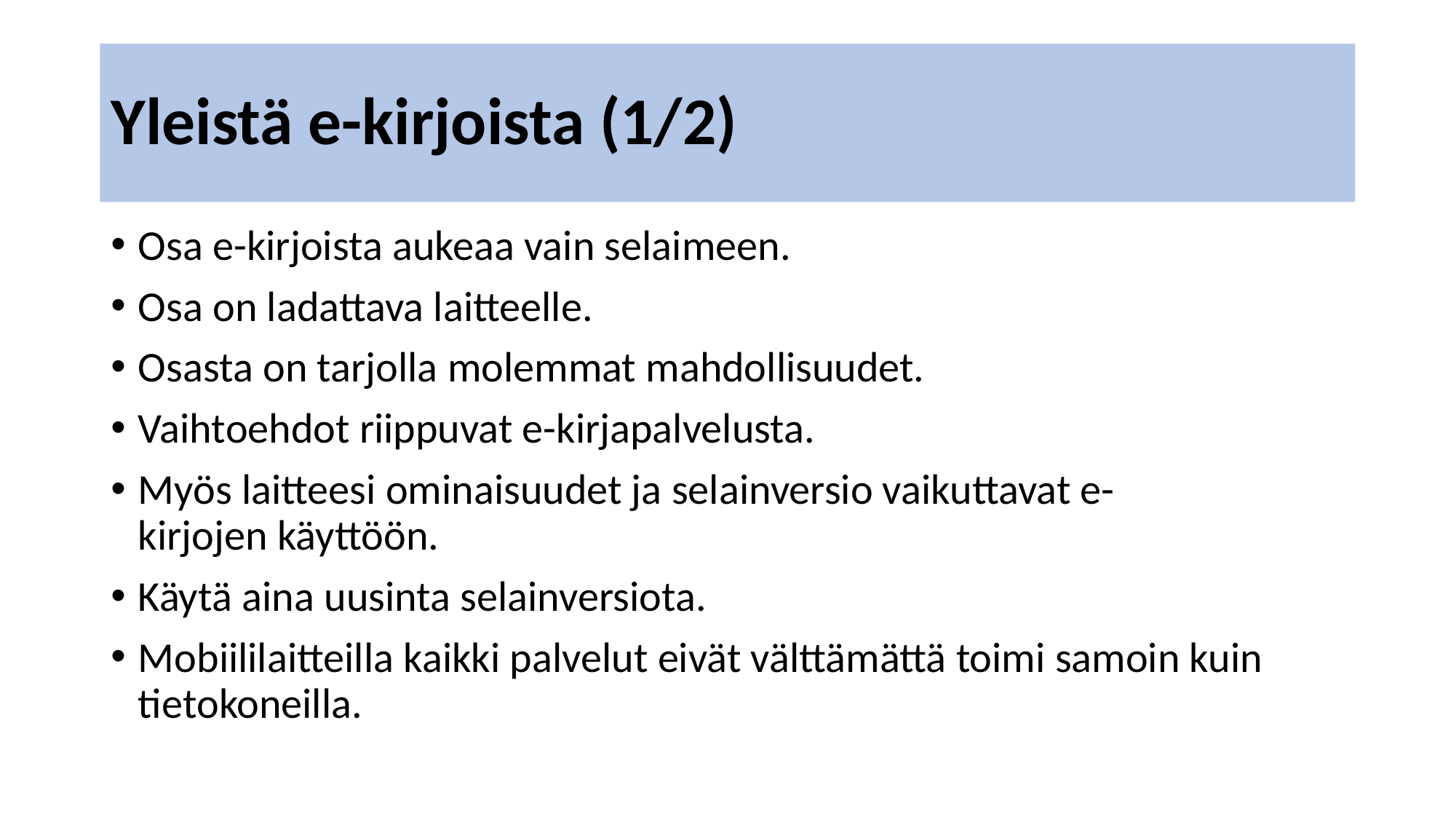

# Yleistä e-kirjoista (1/2)
Osa e-kirjoista aukeaa vain selaimeen.
Osa on ladattava laitteelle.
Osasta on tarjolla molemmat mahdollisuudet.
Vaihtoehdot riippuvat e-kirjapalvelusta.
Myös laitteesi ominaisuudet ja selainversio vaikuttavat e-kirjojen käyttöön.
Käytä aina uusinta selainversiota.
Mobiililaitteilla kaikki palvelut eivät välttämättä toimi samoin kuin tietokoneilla.